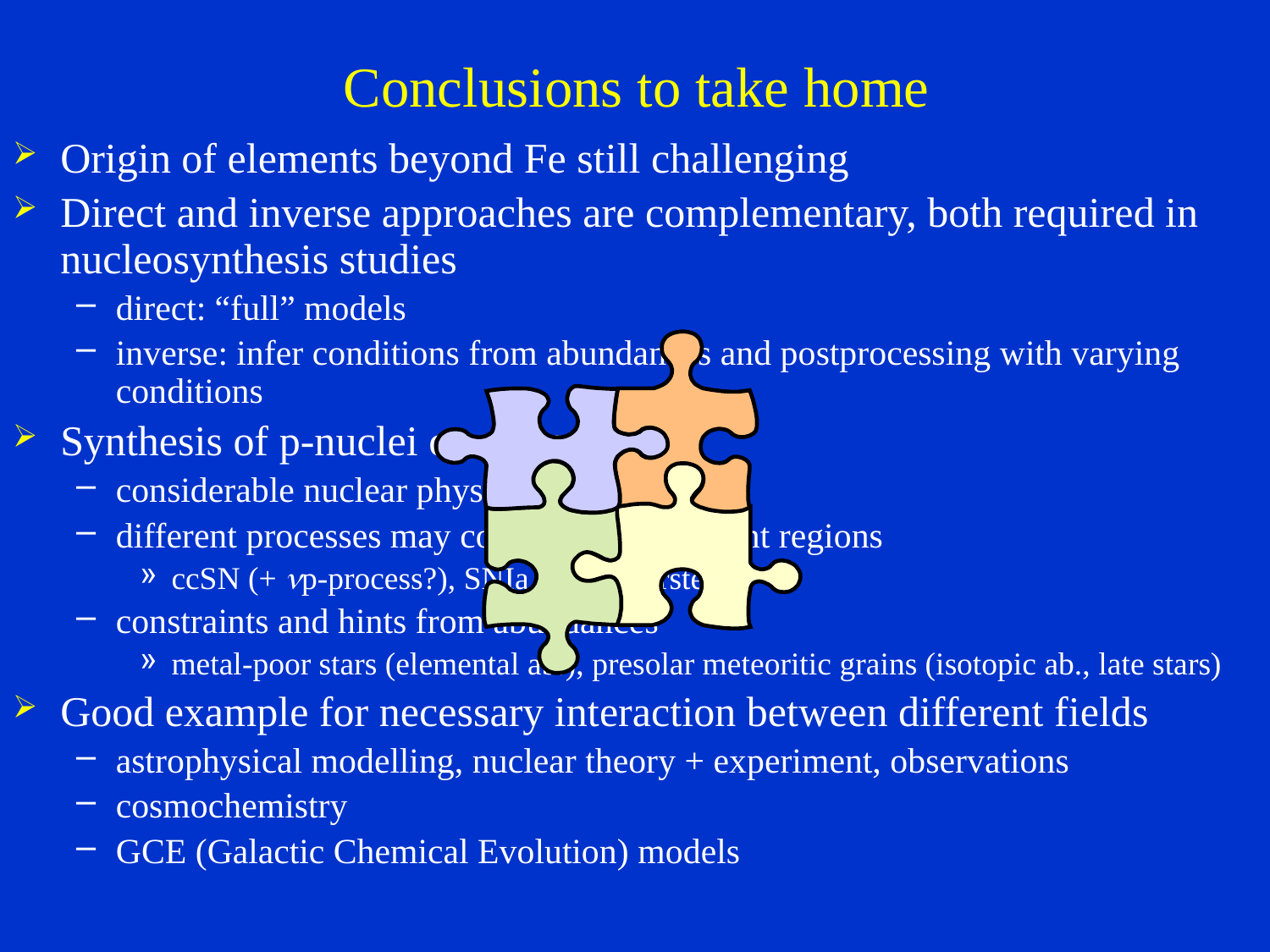

# Conclusions to take home
Origin of elements beyond Fe still challenging
Direct and inverse approaches are complementary, both required in nucleosynthesis studies
direct: “full” models
inverse: infer conditions from abundances and postprocessing with varying conditions
Synthesis of p-nuclei complicated
considerable nuclear physics uncertainties
different processes may contribute to different regions
ccSN (+ νp-process?), SNIa, X-ray bursters?
constraints and hints from abundances
metal-poor stars (elemental ab.), presolar meteoritic grains (isotopic ab., late stars)
Good example for necessary interaction between different fields
astrophysical modelling, nuclear theory + experiment, observations
cosmochemistry
GCE (Galactic Chemical Evolution) models